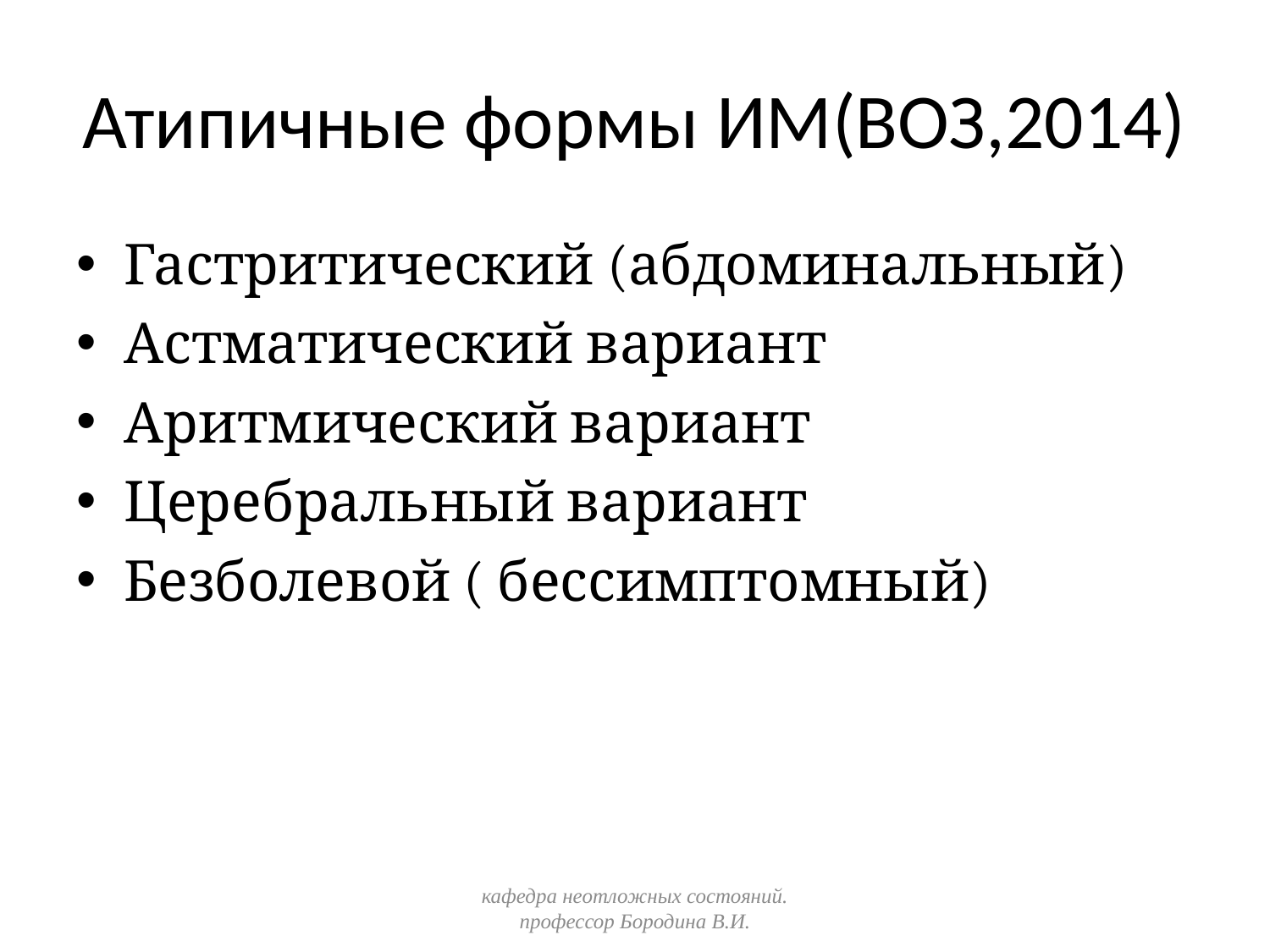

# Атипичные формы ИМ(ВОЗ,2014)
Гастритический (абдоминальный)
Астматический вариант
Аритмический вариант
Церебральный вариант
Безболевой ( бессимптомный)

кафедра неотложных состояний. профессор Бородина В.И.